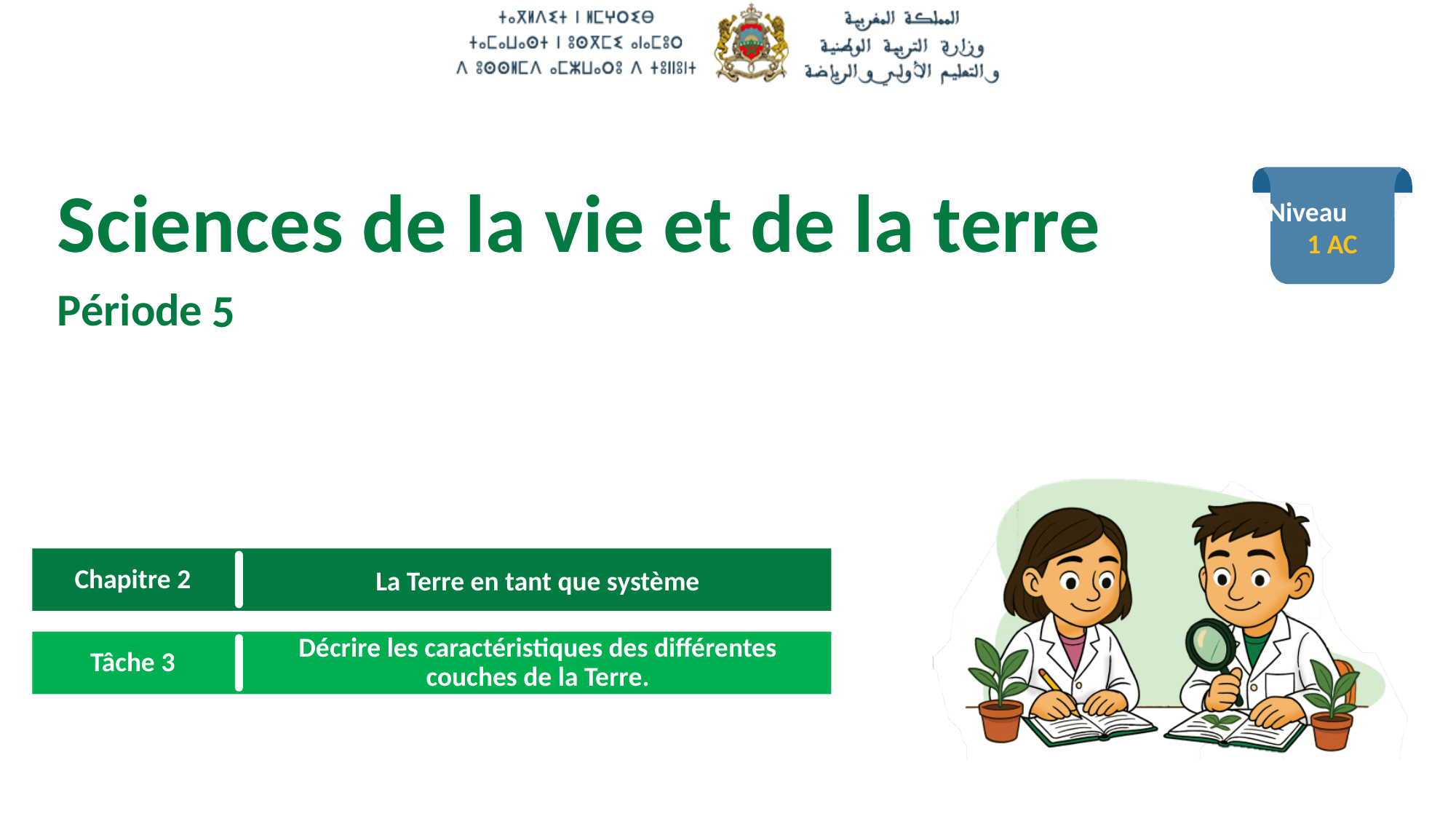

1 AC
5
La Terre en tant que système
Chapitre 2
Décrire les caractéristiques des différentes couches de la Terre.
Tâche 3